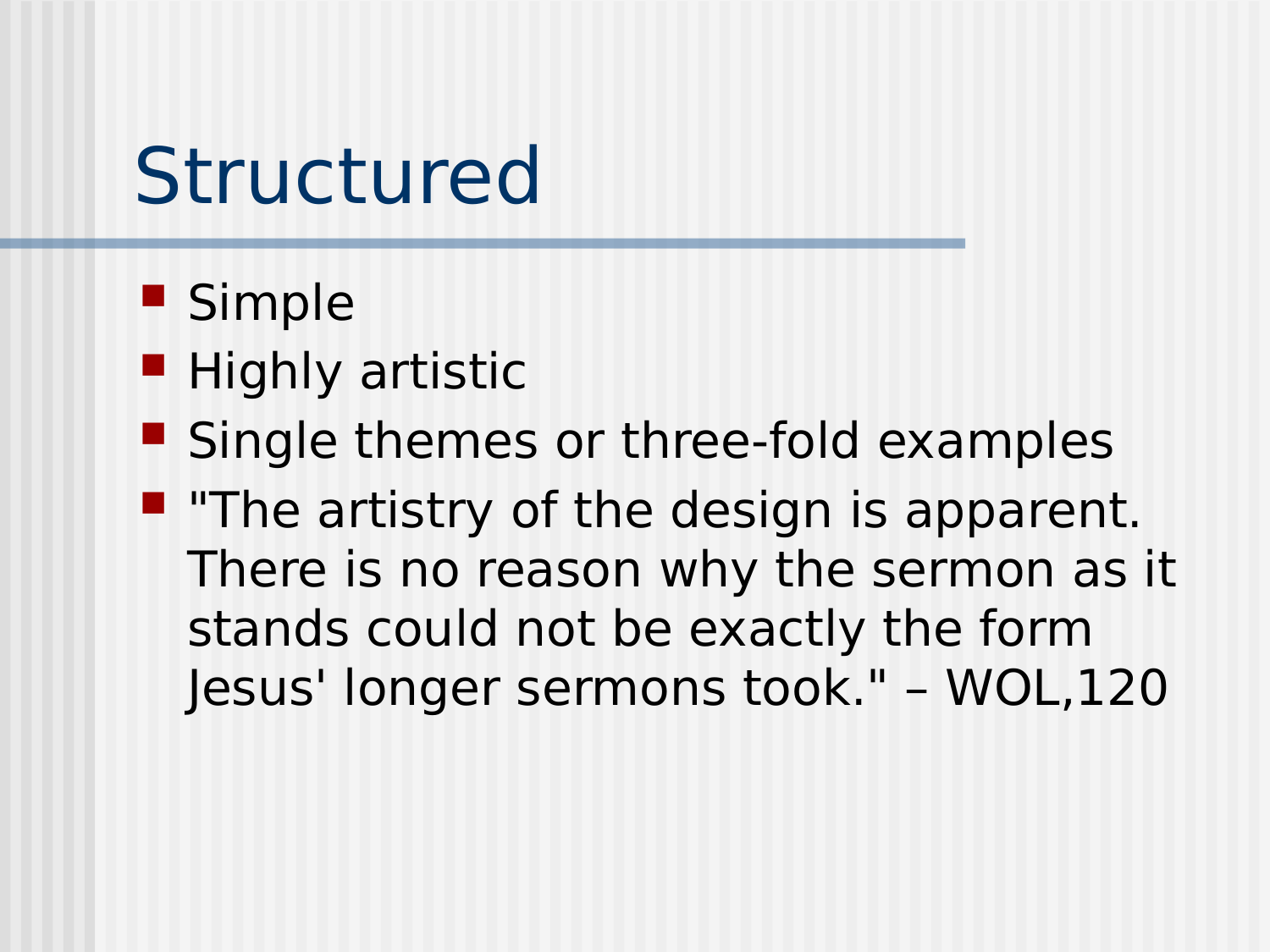

# Structured
Simple
Highly artistic
Single themes or three-fold examples
"The artistry of the design is apparent.  There is no reason why the sermon as it stands could not be exactly the form Jesus' longer sermons took." – WOL,120